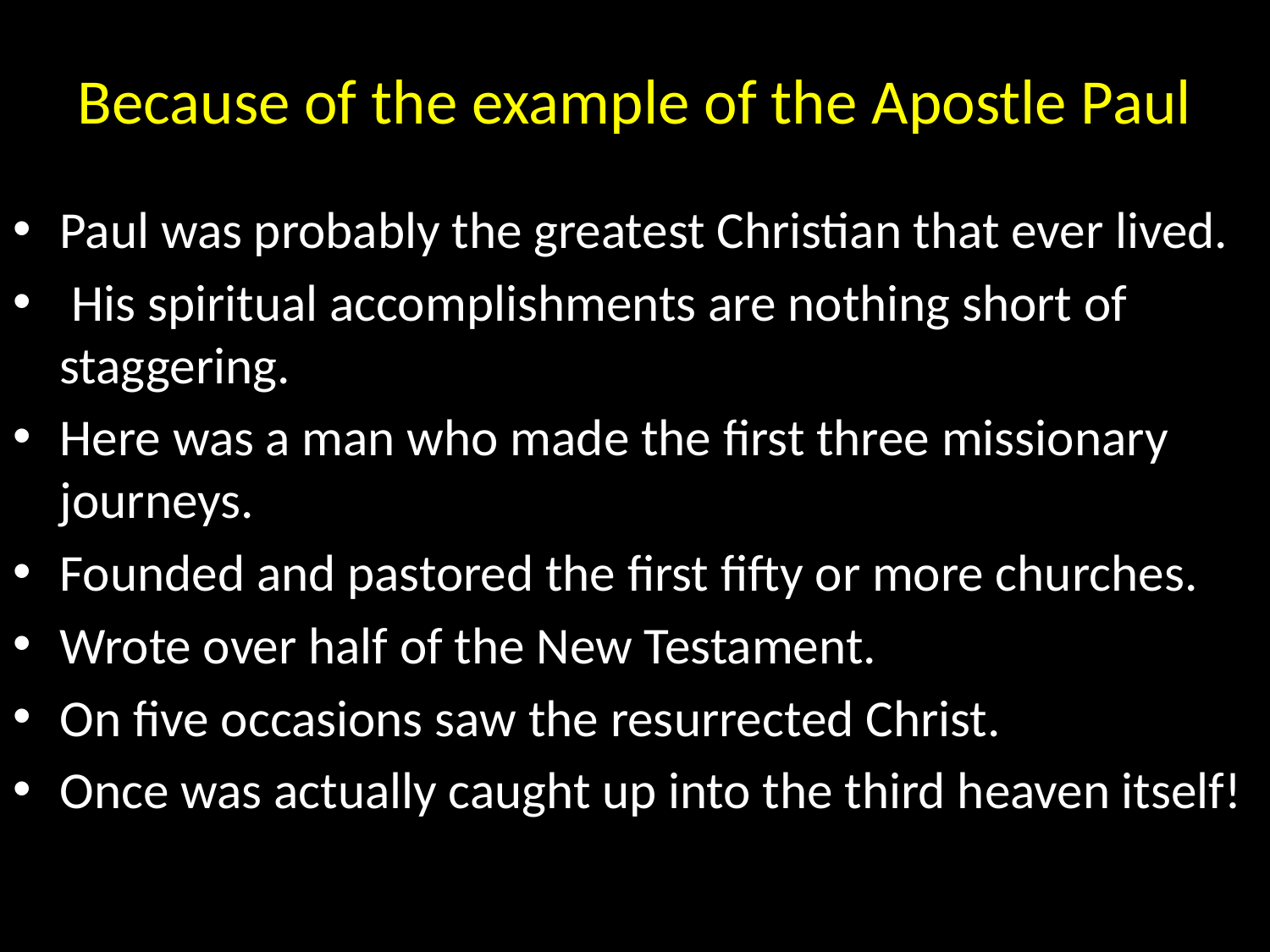

# Because of the example of the Apostle Paul
Paul was probably the greatest Christian that ever lived.
 His spiritual accomplishments are nothing short of staggering.
Here was a man who made the first three missionary journeys.
Founded and pastored the first fifty or more churches.
Wrote over half of the New Testament.
On five occasions saw the resurrected Christ.
Once was actually caught up into the third heaven itself!